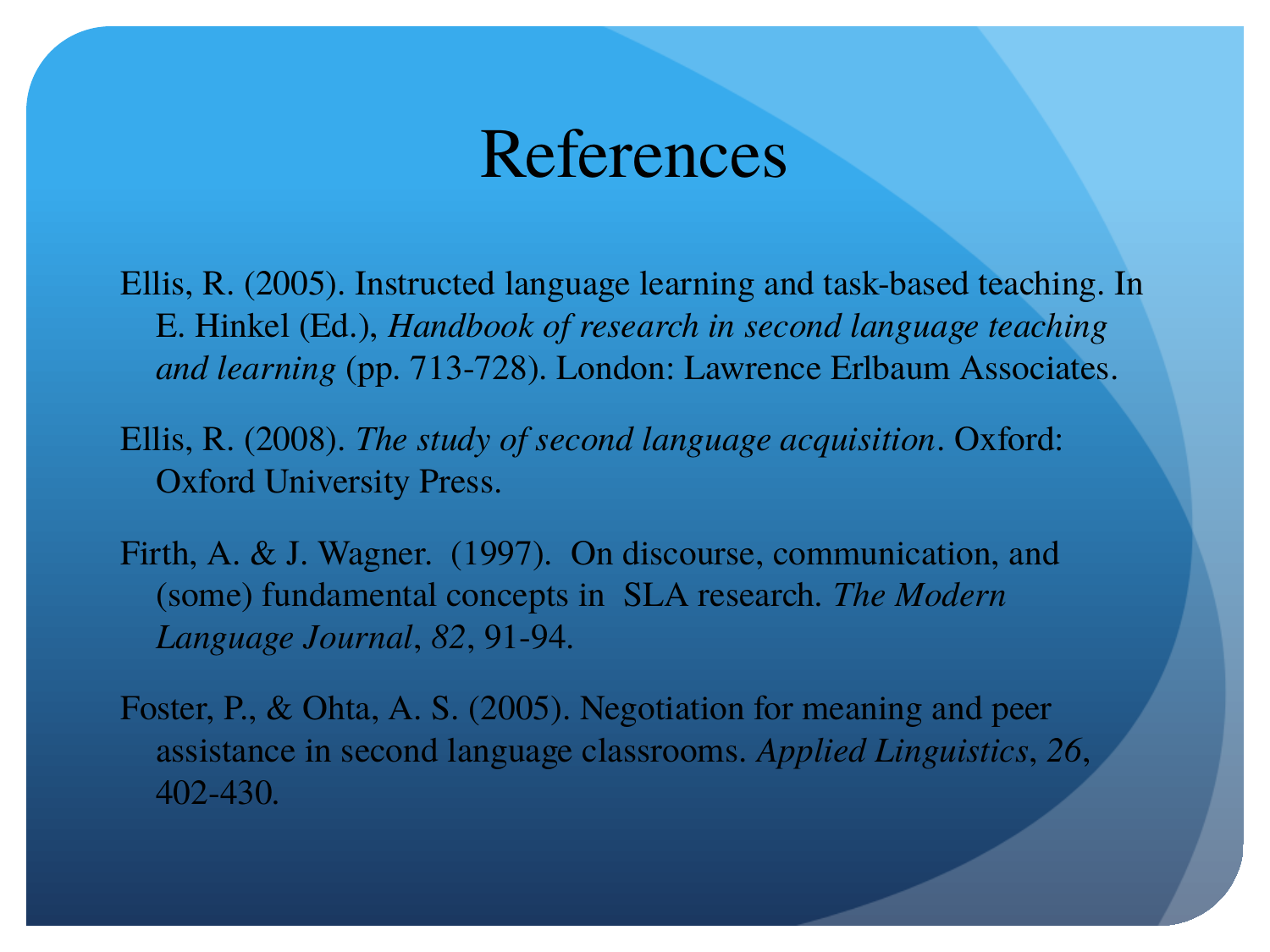

# References
Ellis, R. (2005). Instructed language learning and task-based teaching. In E. Hinkel (Ed.), Handbook of research in second language teaching and learning (pp. 713-728). London: Lawrence Erlbaum Associates.
Ellis, R. (2008). The study of second language acquisition. Oxford: Oxford University Press.
Firth, A. & J. Wagner.  (1997).  On discourse, communication, and (some) fundamental concepts in  SLA research. The Modern Language Journal, 82, 91-94.
Foster, P., & Ohta, A. S. (2005). Negotiation for meaning and peer assistance in second language classrooms. Applied Linguistics, 26, 402-430.